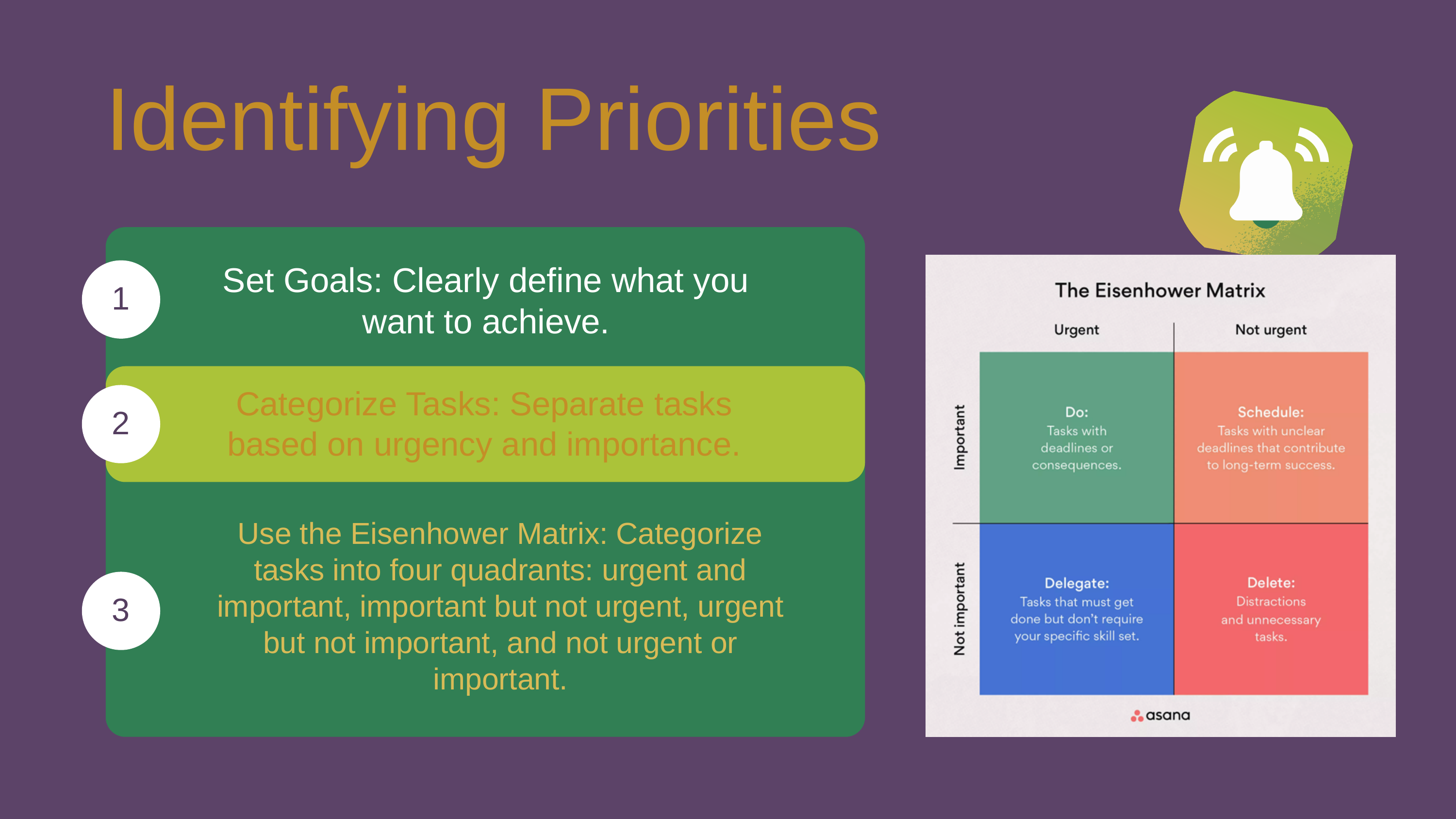

Identifying Priorities

Set Goals: Clearly define what you want to achieve.

1

Categorize Tasks: Separate tasks based on urgency and importance.

2
Use the Eisenhower Matrix: Categorize tasks into four quadrants: urgent and important, important but not urgent, urgent but not important, and not urgent or important.

3